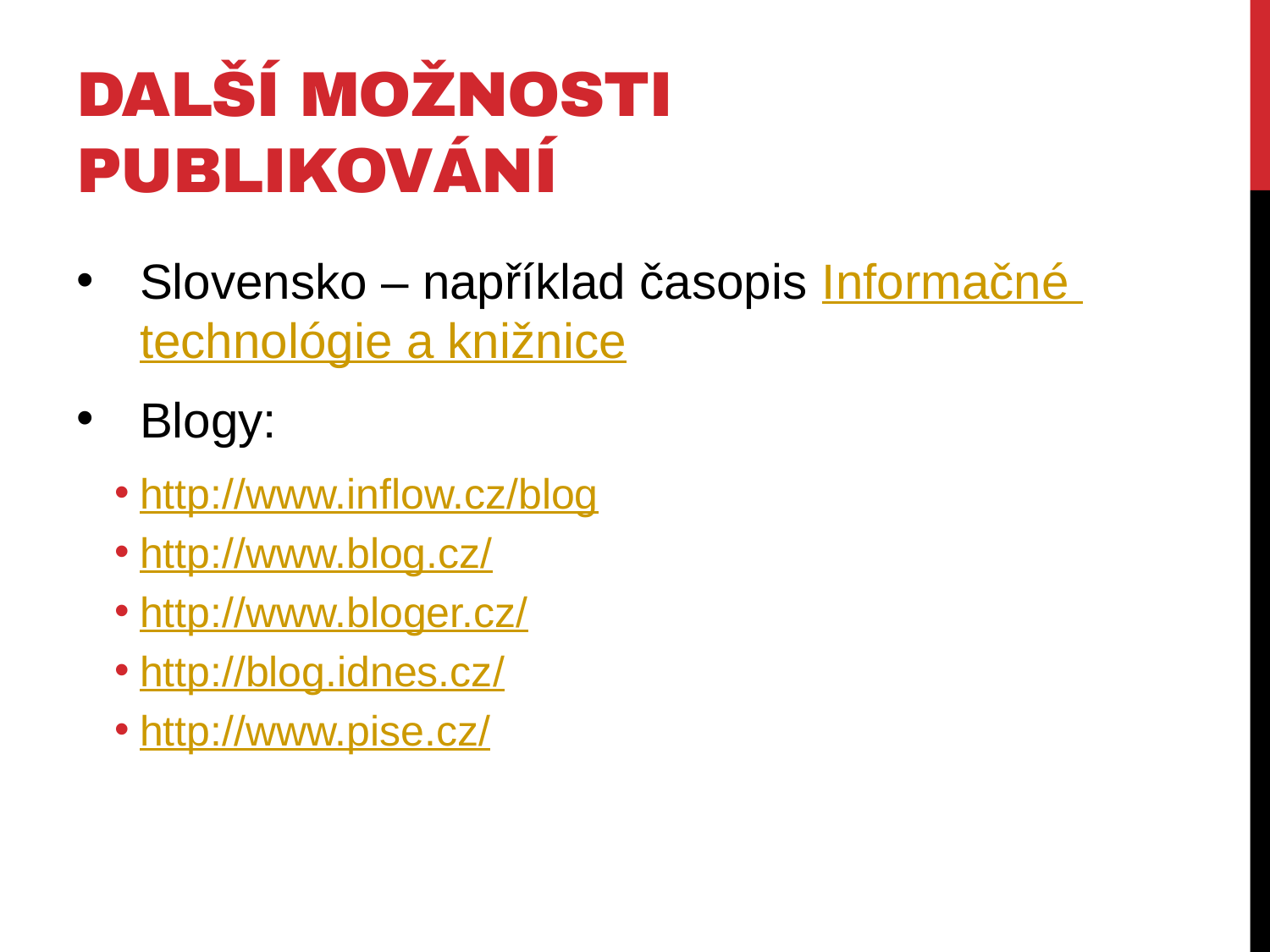

# další možnosti publikování
Slovensko – například časopis Informačné technológie a knižnice
Blogy:
http://www.inflow.cz/blog
http://www.blog.cz/
http://www.bloger.cz/
http://blog.idnes.cz/
http://www.pise.cz/